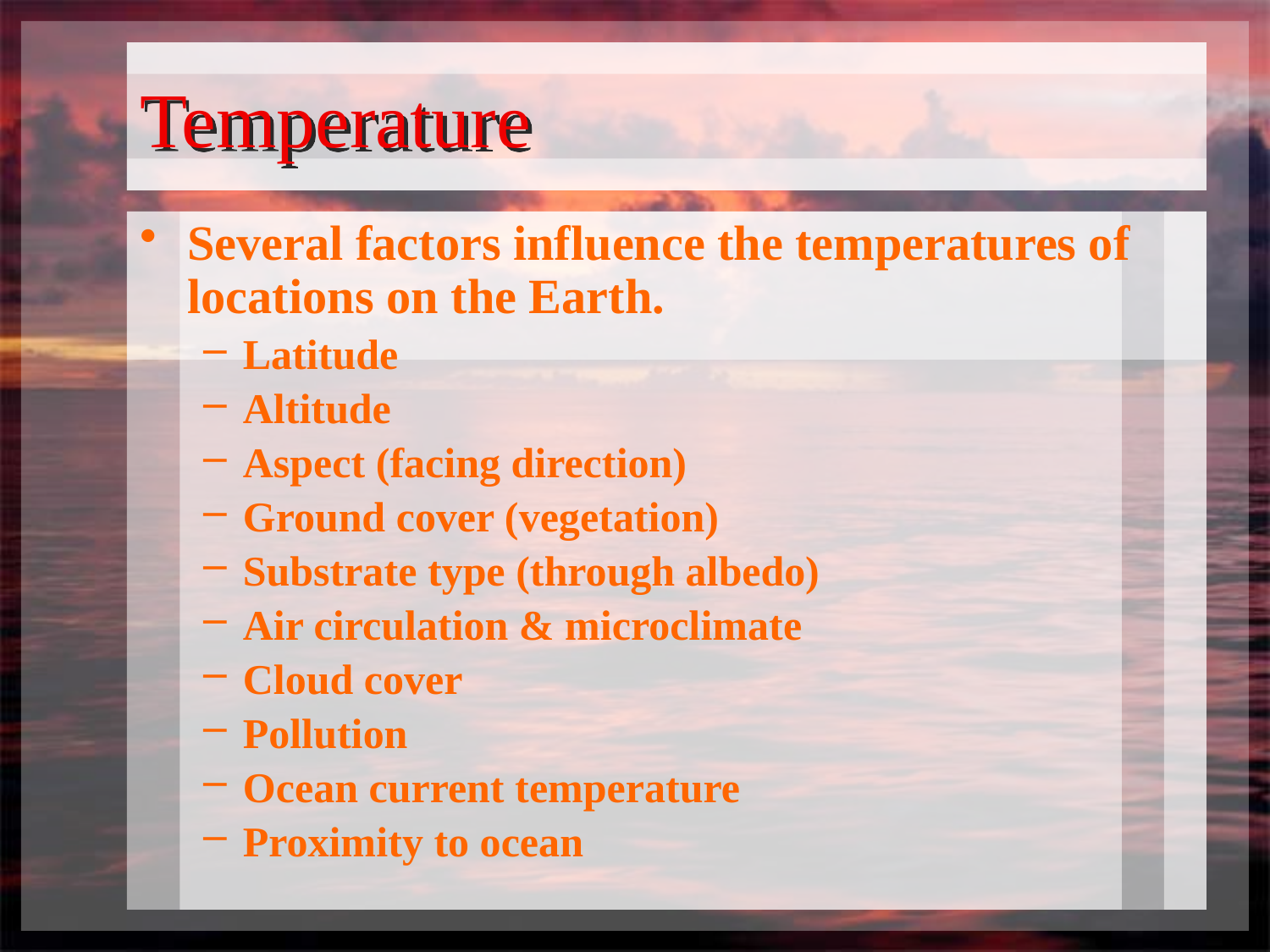

# Temperature
Several factors influence the temperatures of locations on the Earth.
Latitude
Altitude
Aspect (facing direction)
Ground cover (vegetation)
Substrate type (through albedo)
Air circulation & microclimate
Cloud cover
Pollution
Ocean current temperature
Proximity to ocean